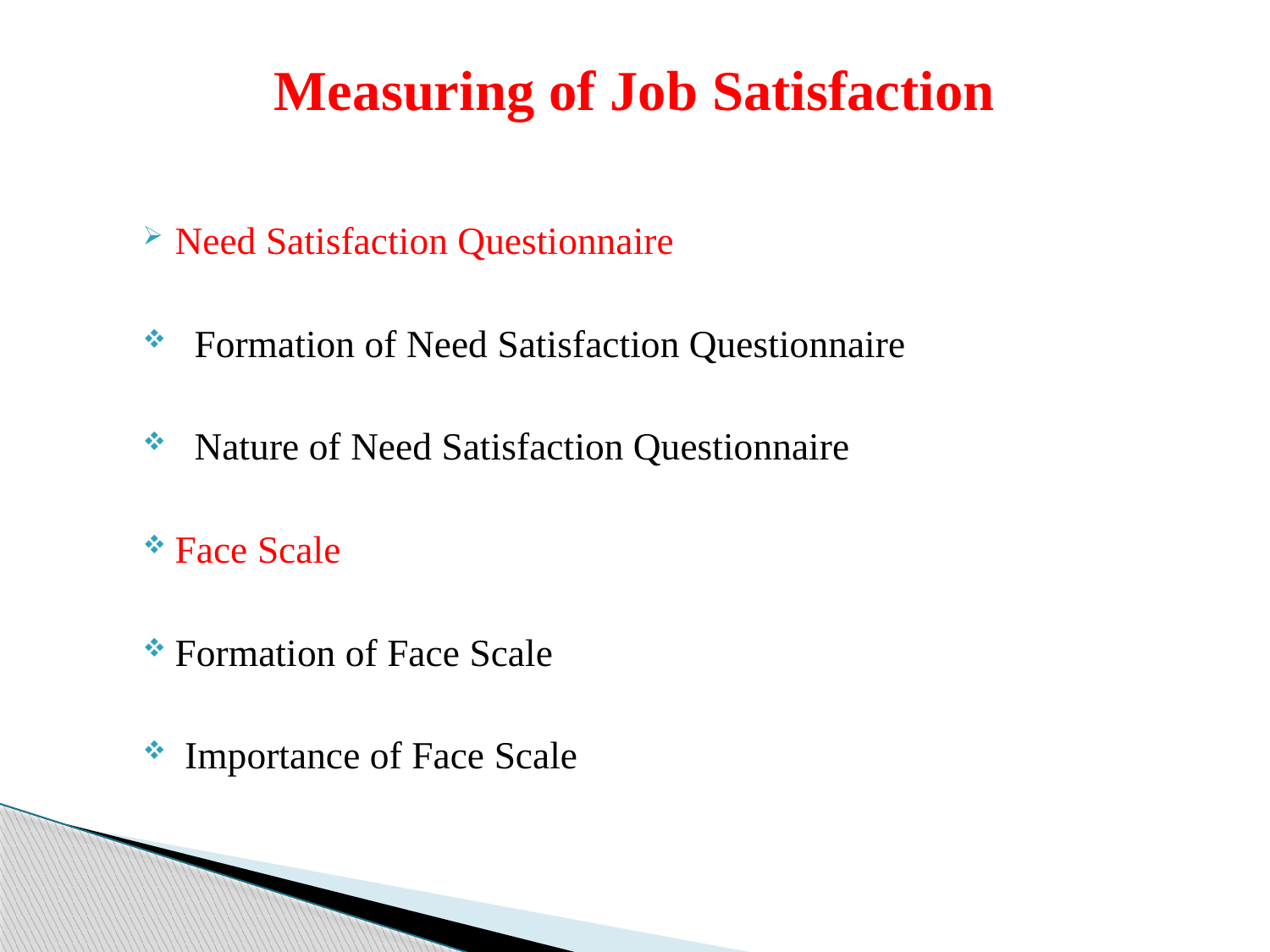

# Measuring of Job Satisfaction
Need Satisfaction Questionnaire
  Formation of Need Satisfaction Questionnaire
  Nature of Need Satisfaction Questionnaire
Face Scale
Formation of Face Scale
 Importance of Face Scale